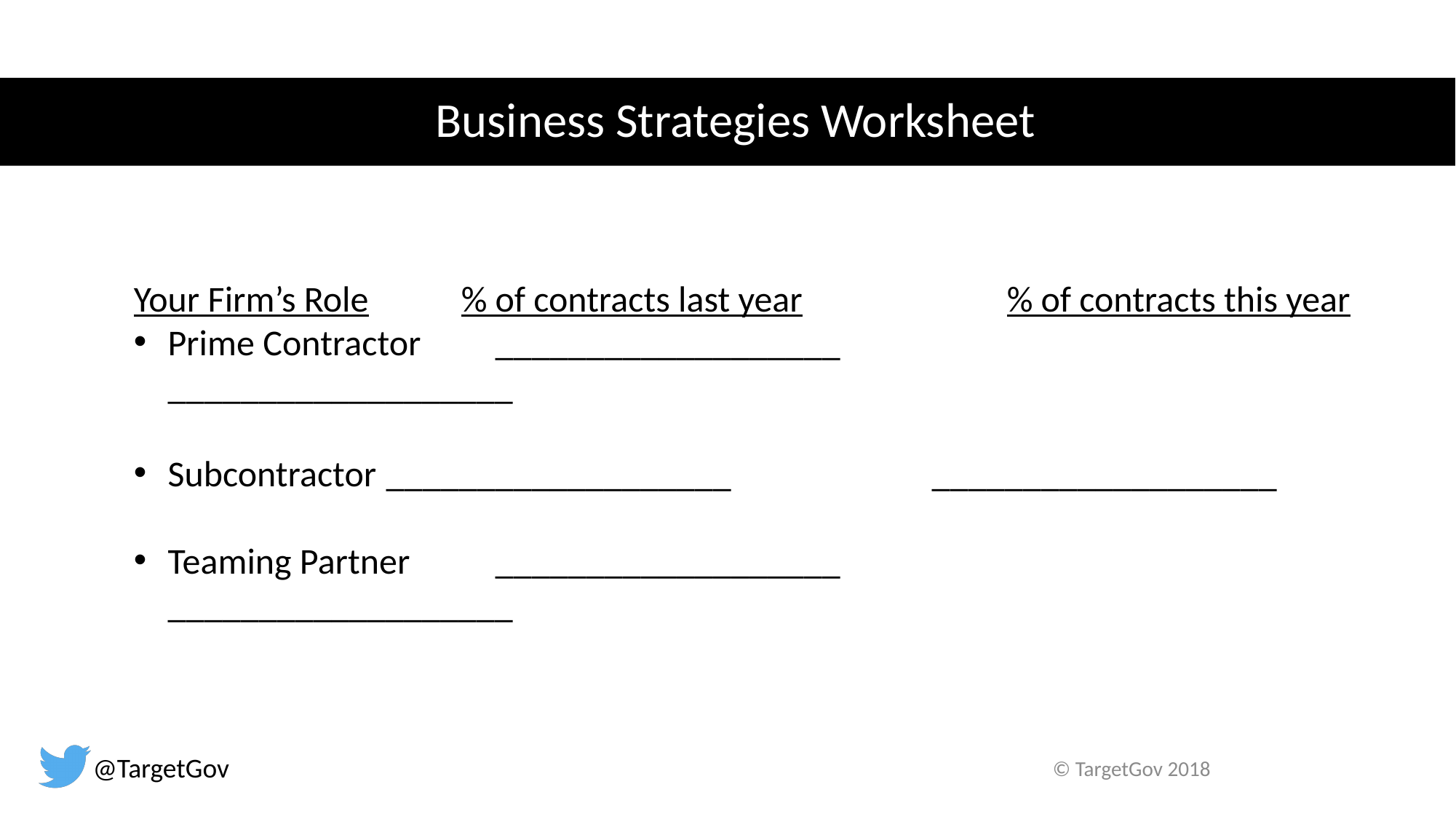

# Business Strategies Worksheet

Your Firm’s Role	% of contracts last year		% of contracts this year
Prime Contractor	___________________		___________________

Subcontractor	___________________		___________________

Teaming Partner 	___________________		___________________